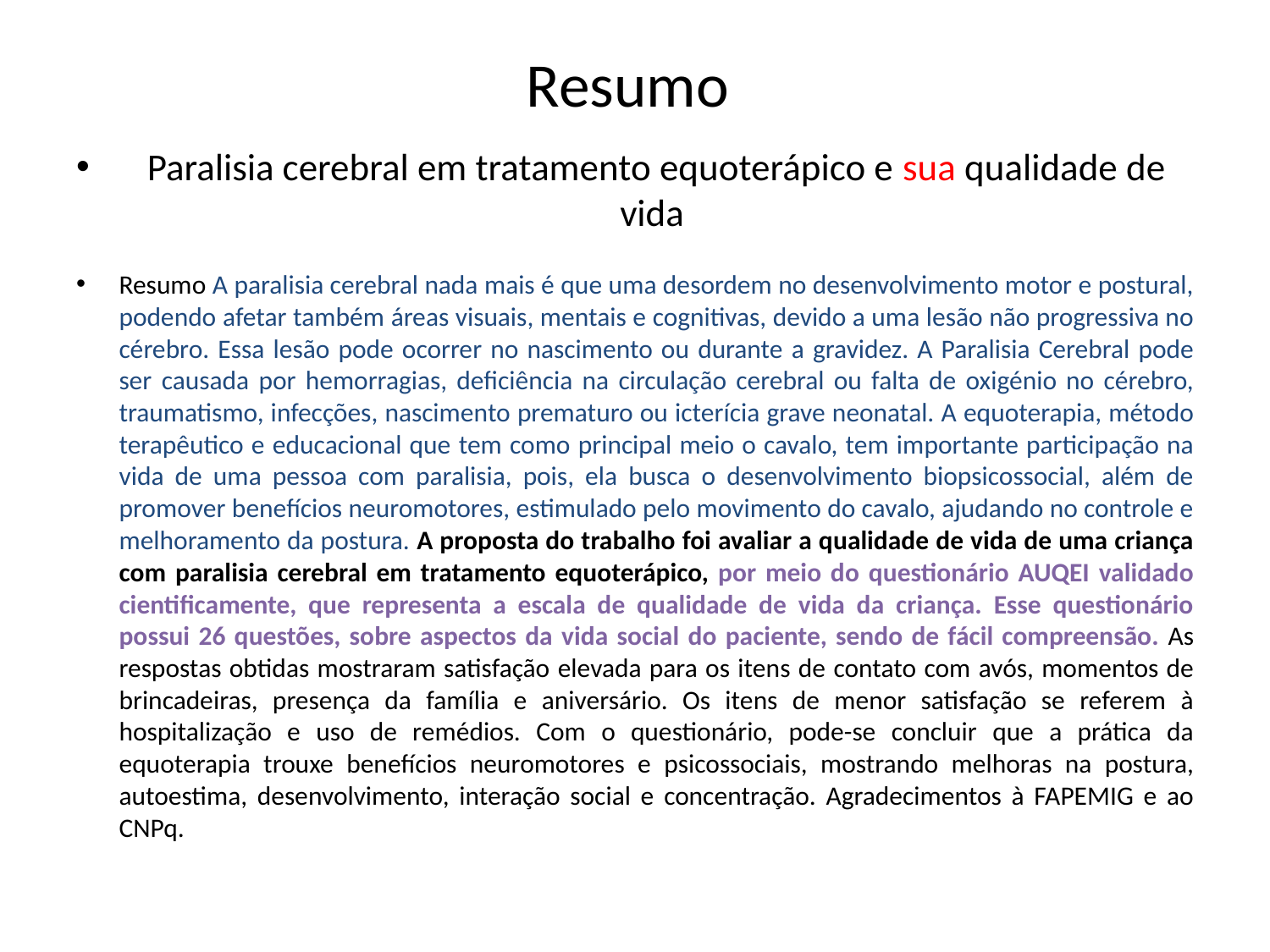

# Resumo
Paralisia cerebral em tratamento equoterápico e sua qualidade de vida

Resumo A paralisia cerebral nada mais é que uma desordem no desenvolvimento motor e postural, podendo afetar também áreas visuais, mentais e cognitivas, devido a uma lesão não progressiva no cérebro. Essa lesão pode ocorrer no nascimento ou durante a gravidez. A Paralisia Cerebral pode ser causada por hemorragias, deficiência na circulação cerebral ou falta de oxigénio no cérebro, traumatismo, infecções, nascimento prematuro ou icterícia grave neonatal. A equoterapia, método terapêutico e educacional que tem como principal meio o cavalo, tem importante participação na vida de uma pessoa com paralisia, pois, ela busca o desenvolvimento biopsicossocial, além de promover benefícios neuromotores, estimulado pelo movimento do cavalo, ajudando no controle e melhoramento da postura. A proposta do trabalho foi avaliar a qualidade de vida de uma criança com paralisia cerebral em tratamento equoterápico, por meio do questionário AUQEI validado cientificamente, que representa a escala de qualidade de vida da criança. Esse questionário possui 26 questões, sobre aspectos da vida social do paciente, sendo de fácil compreensão. As respostas obtidas mostraram satisfação elevada para os itens de contato com avós, momentos de brincadeiras, presença da família e aniversário. Os itens de menor satisfação se referem à hospitalização e uso de remédios. Com o questionário, pode-se concluir que a prática da equoterapia trouxe benefícios neuromotores e psicossociais, mostrando melhoras na postura, autoestima, desenvolvimento, interação social e concentração. Agradecimentos à FAPEMIG e ao CNPq.